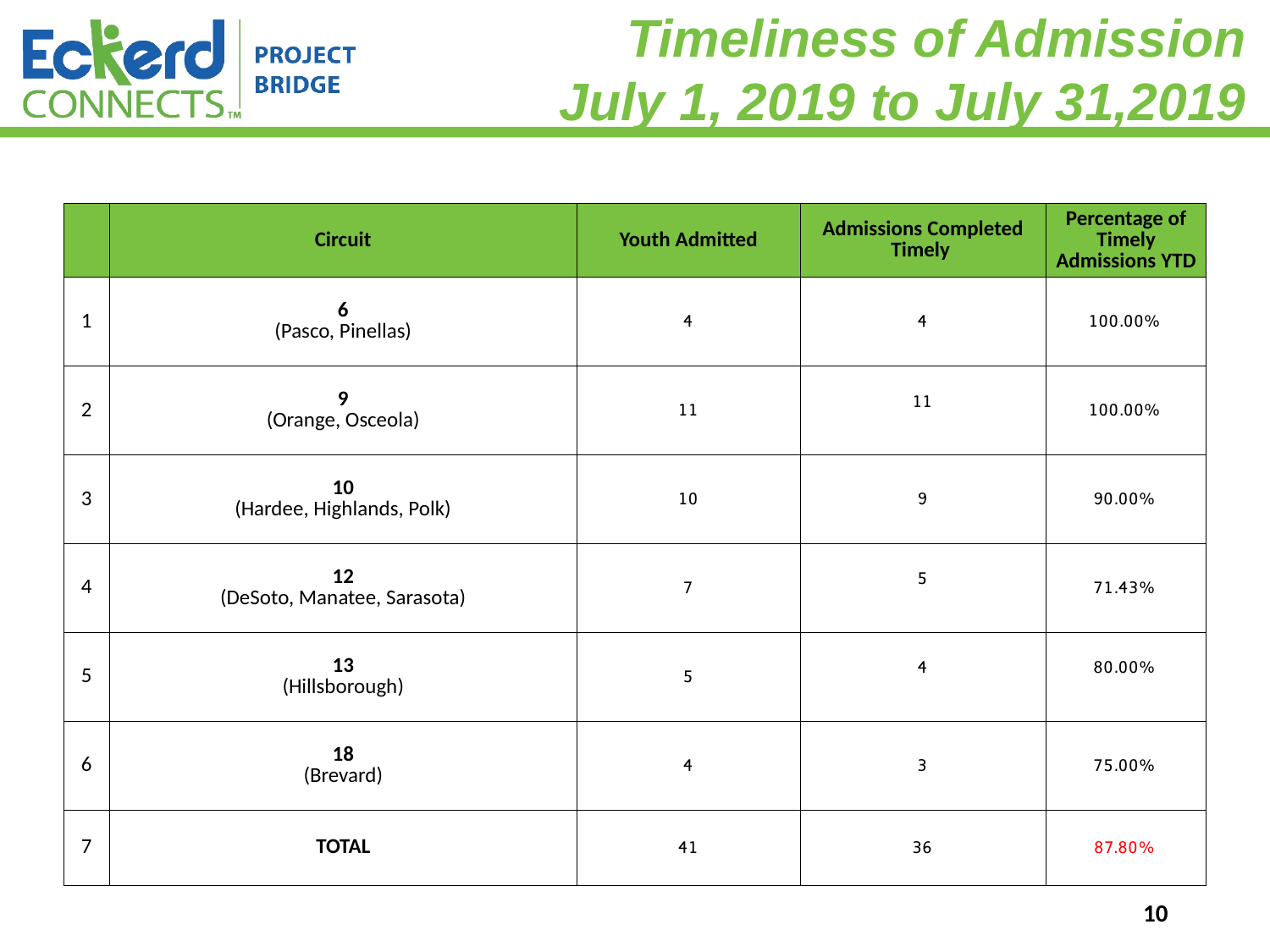

# Timeliness of Admission July 1, 2019 to July 31,2019
|  | Circuit | Youth Admitted | Admissions Completed Timely | Percentage of Timely Admissions YTD |
| --- | --- | --- | --- | --- |
| 1 | 6 (Pasco, Pinellas) | 4 | 4 | 100.00% |
| 2 | 9 (Orange, Osceola) | 11 | 11 | 100.00% |
| 3 | 10 (Hardee, Highlands, Polk) | 10 | 9 | 90.00% |
| 4 | 12 (DeSoto, Manatee, Sarasota) | 7 | 5 | 71.43% |
| 5 | 13 (Hillsborough) | 5 | 4 | 80.00% |
| 6 | 18 (Brevard) | 4 | 3 | 75.00% |
| 7 | TOTAL | 41 | 36 | 87.80% |
8/12/2019
10